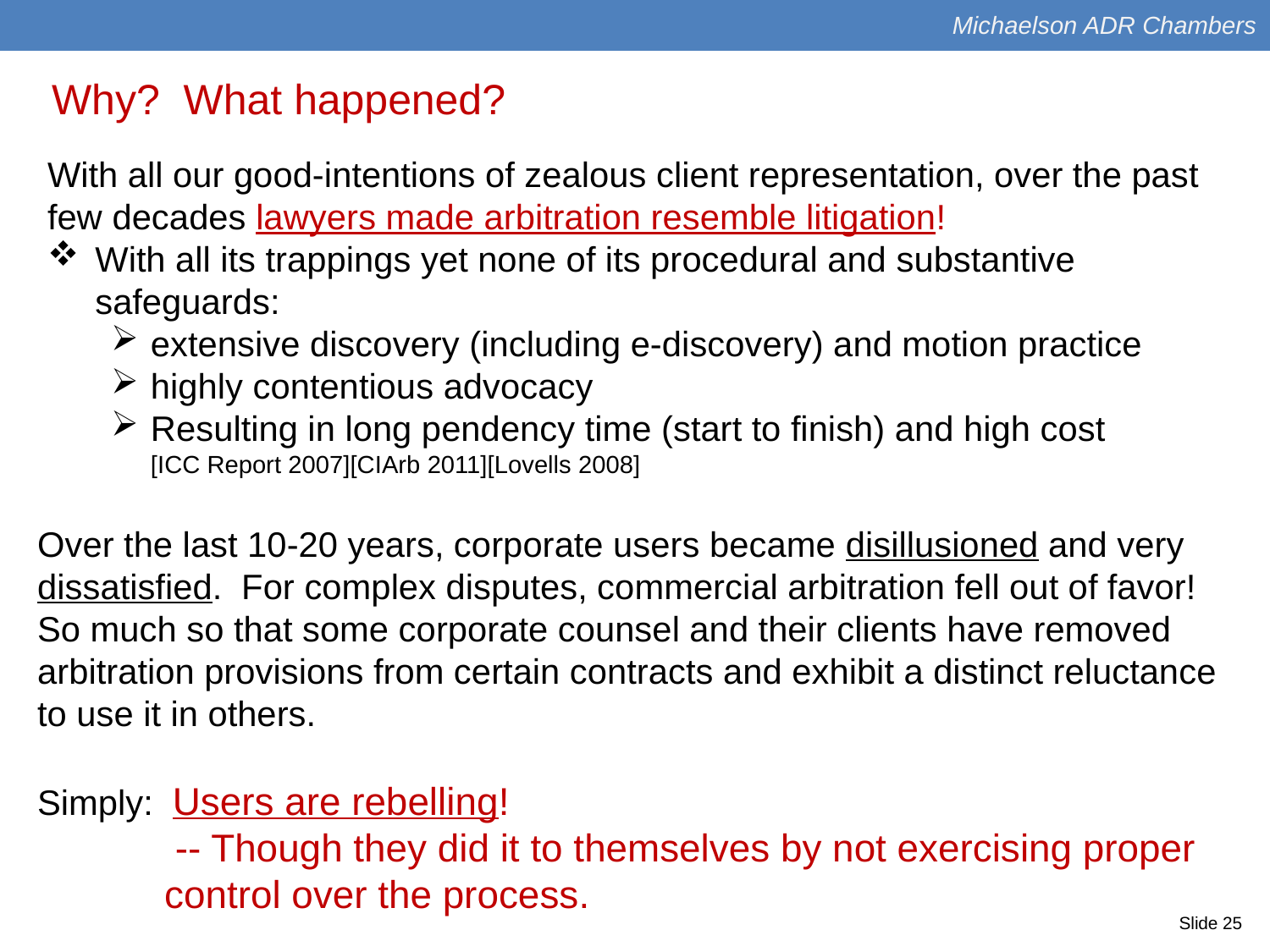

Michaelson ADR Chambers
Why?  What happened?
With all our good-intentions of zealous client representation, over the past few decades lawyers made arbitration resemble litigation!
With all its trappings yet none of its procedural and substantive safeguards:
extensive discovery (including e-discovery) and motion practice
highly contentious advocacy
Resulting in long pendency time (start to finish) and high cost
[ICC Report 2007][CIArb 2011][Lovells 2008]
Over the last 10-20 years, corporate users became disillusioned and very dissatisfied.  For complex disputes, commercial arbitration fell out of favor!   So much so that some corporate counsel and their clients have removed arbitration provisions from certain contracts and exhibit a distinct reluctance to use it in others.

Simply:  Users are rebelling!
	 -- Though they did it to themselves by not exercising proper
	control over the process.

Slide 25